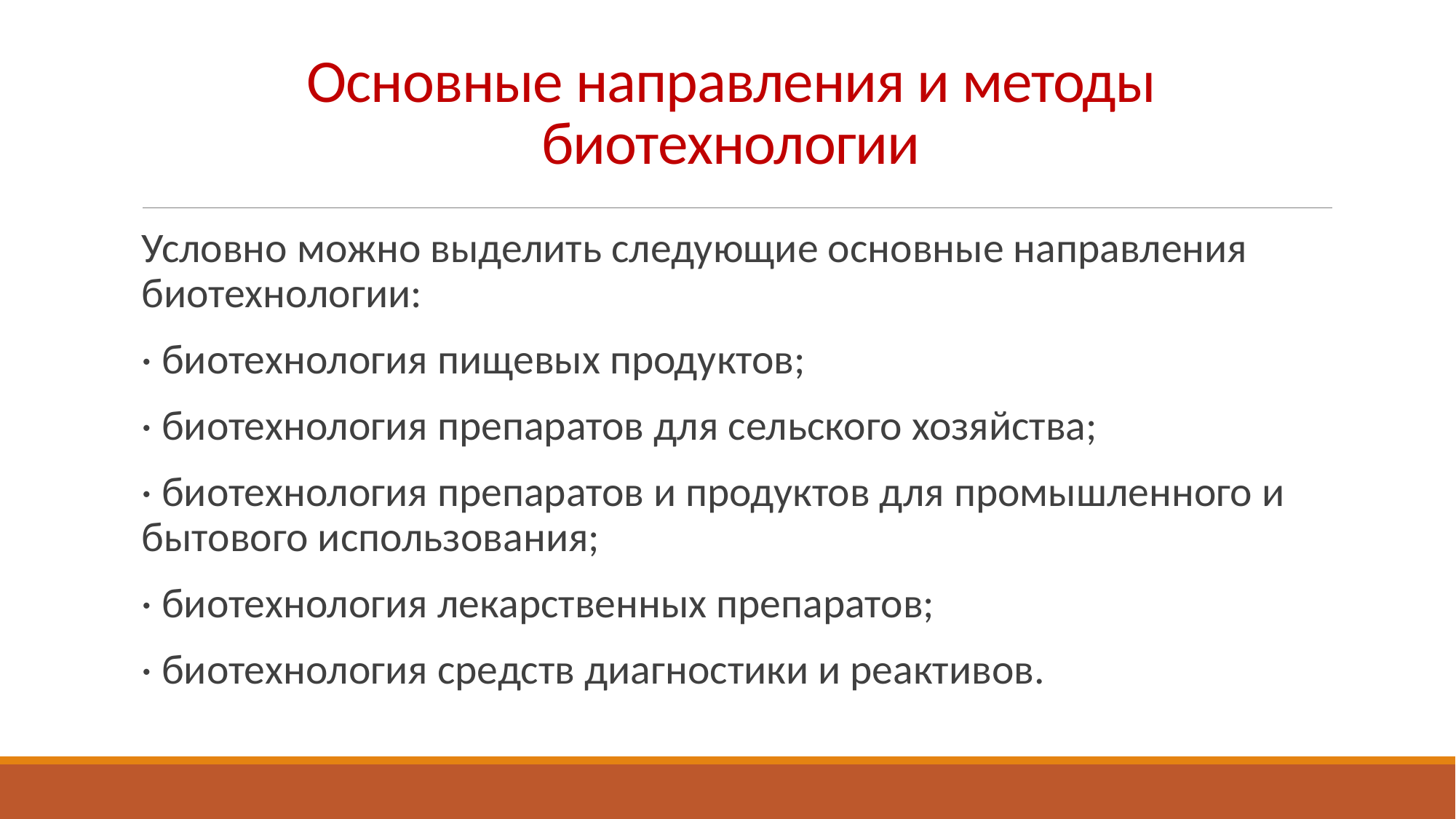

# Основные направления и методы биотехнологии
Условно можно выделить следующие основные направления биотехнологии:
· биотехнология пищевых продуктов;
· биотехнология препаратов для сельского хозяйства;
· биотехнология препаратов и продуктов для промышленного и бытового использования;
· биотехнология лекарственных препаратов;
· биотехнология средств диагностики и реактивов.